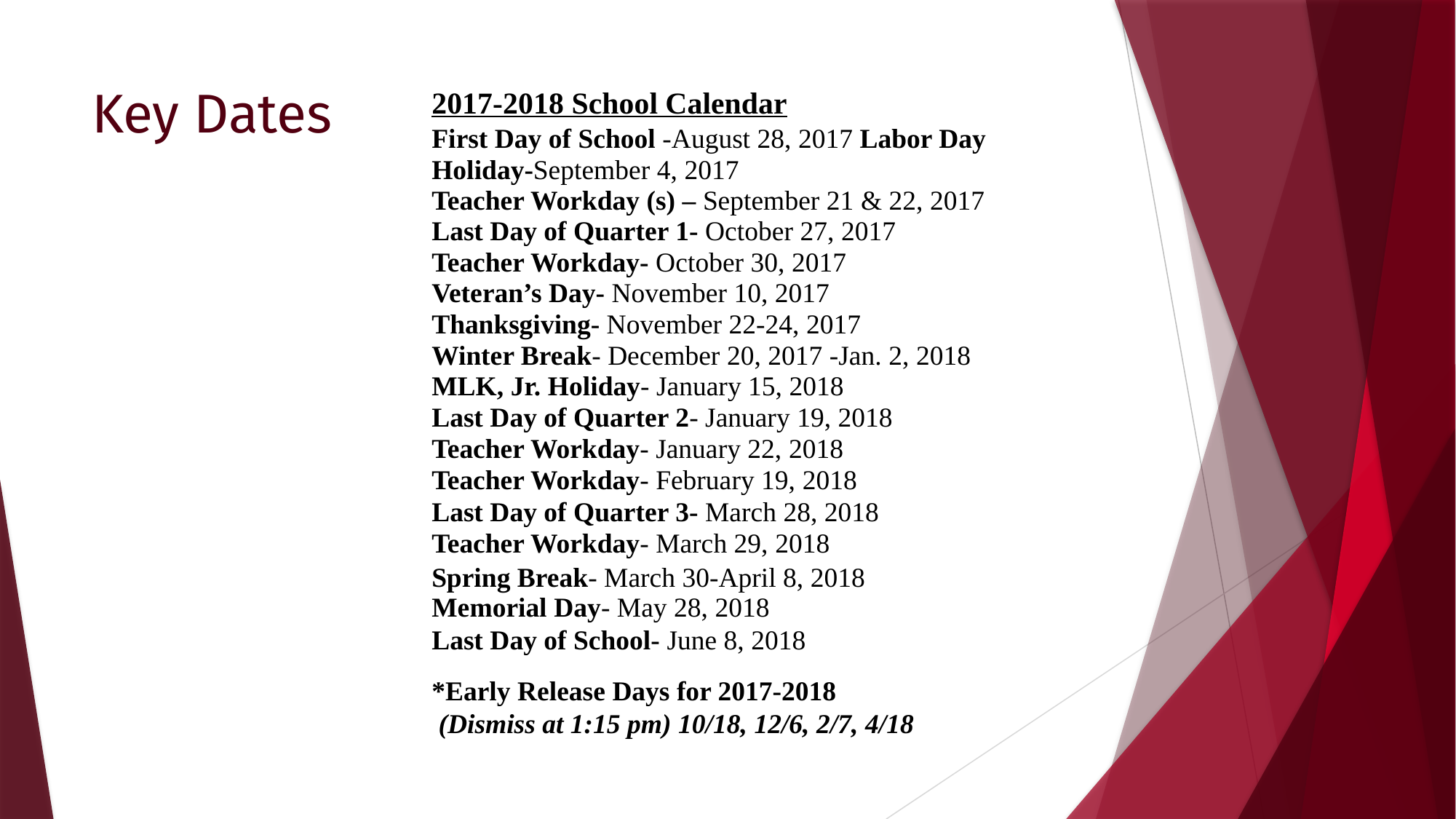

# Key Dates
2017-2018 School Calendar

First Day of School -August 28, 2017 Labor Day Holiday-September 4, 2017
Teacher Workday (s) – September 21 & 22, 2017
Last Day of Quarter 1- October 27, 2017
Teacher Workday- October 30, 2017
Veteran’s Day- November 10, 2017
Thanksgiving- November 22-24, 2017
Winter Break- December 20, 2017 -Jan. 2, 2018
MLK, Jr. Holiday- January 15, 2018
Last Day of Quarter 2- January 19, 2018
Teacher Workday- January 22, 2018
Teacher Workday- February 19, 2018

Last Day of Quarter 3- March 28, 2018
Teacher Workday- March 29, 2018

Spring Break- March 30-April 8, 2018
Memorial Day- May 28, 2018

Last Day of School- June 8, 2018

*Early Release Days for 2017-2018
 (Dismiss at 1:15 pm) 10/18, 12/6, 2/7, 4/18